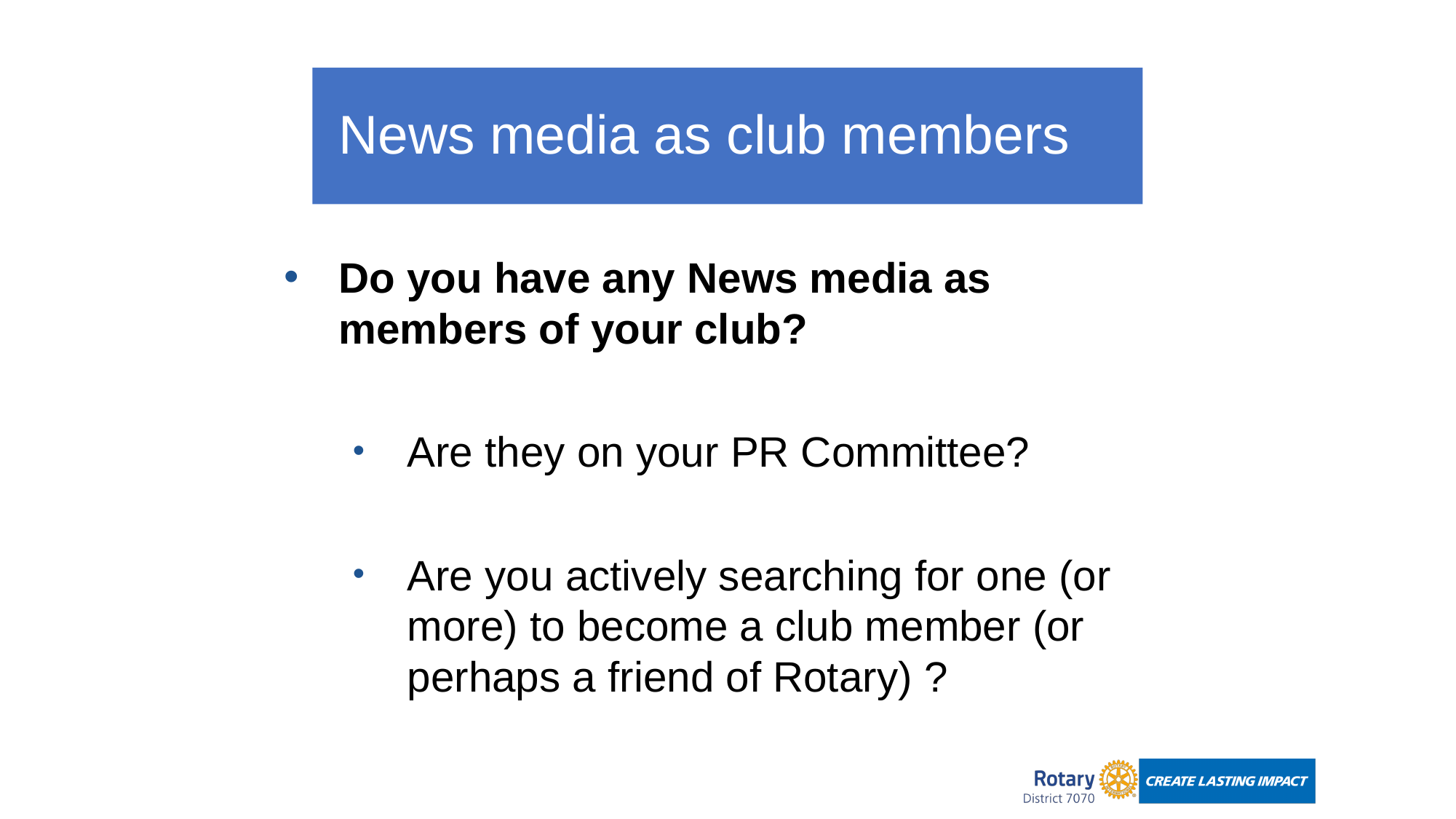

# News media as club members
Do you have any News media as members of your club?

Are they on your PR Committee?

Are you actively searching for one (or more) to become a club member (or perhaps a friend of Rotary) ?